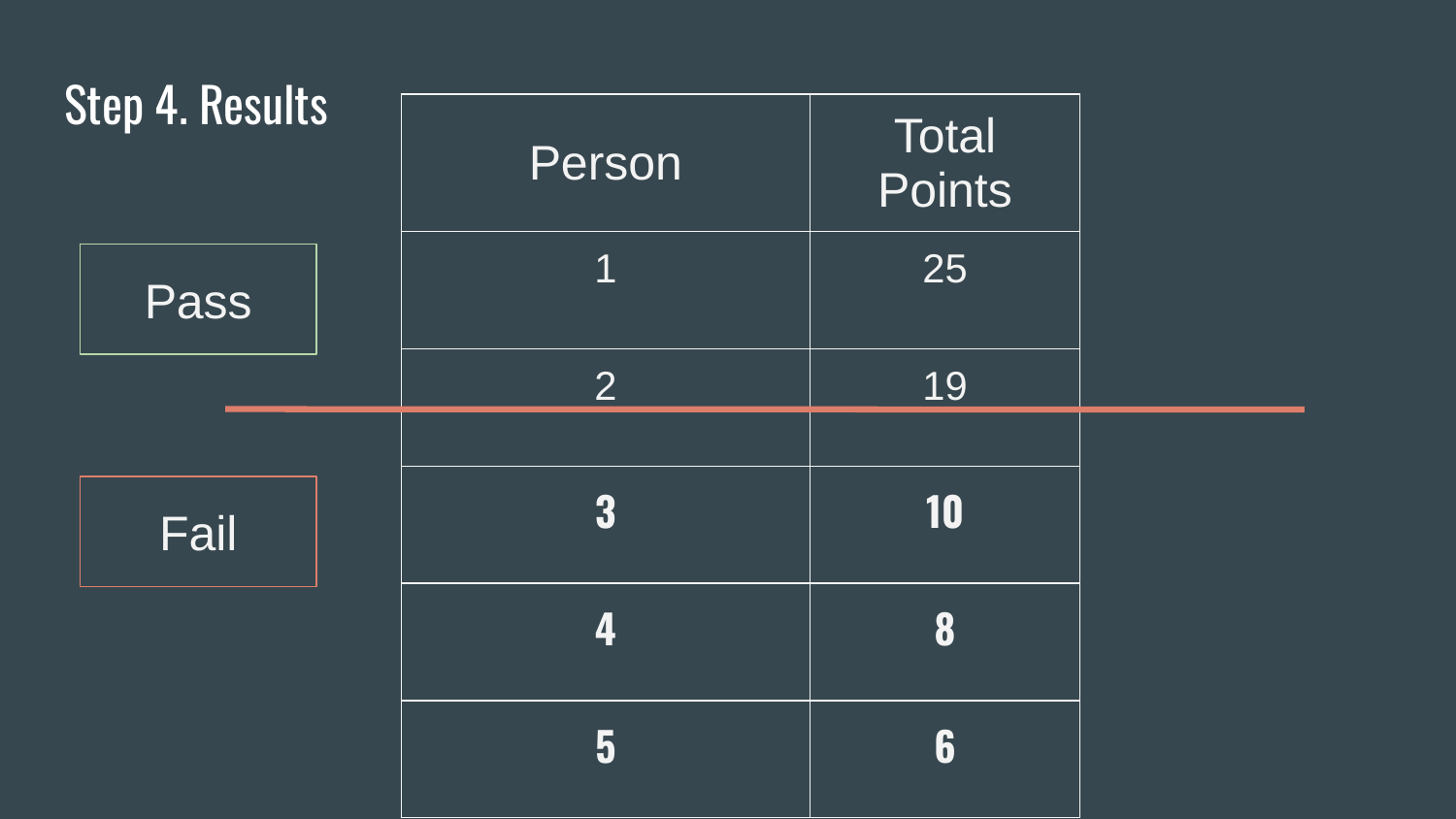

# Step 4. Results
| Person | Total Points |
| --- | --- |
| 1 | 25 |
| 2 | 19 |
| 3 | 10 |
| 4 | 8 |
| 5 | 6 |
Pass
Fail